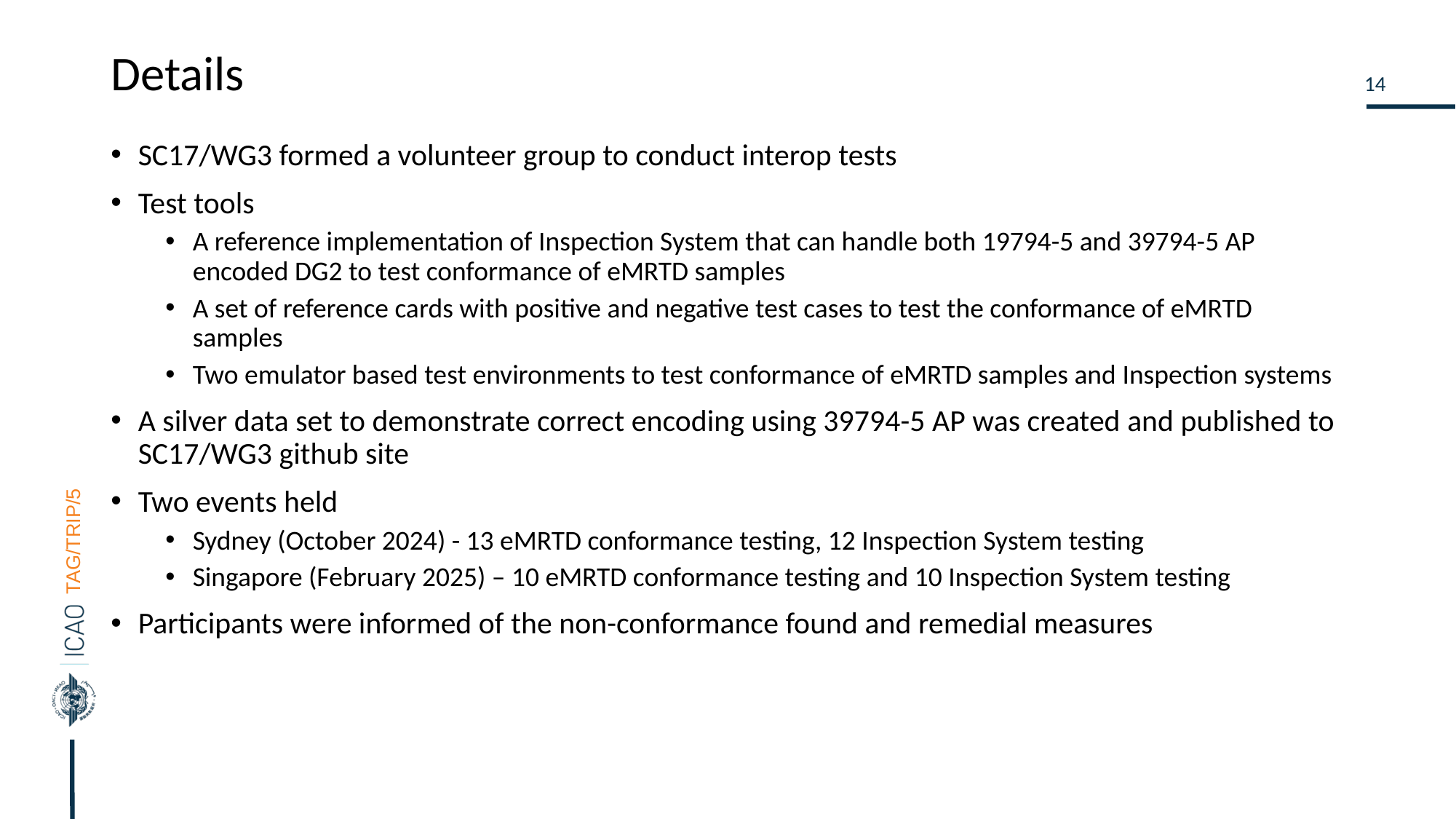

# Details
SC17/WG3 formed a volunteer group to conduct interop tests
Test tools
A reference implementation of Inspection System that can handle both 19794-5 and 39794-5 AP encoded DG2 to test conformance of eMRTD samples
A set of reference cards with positive and negative test cases to test the conformance of eMRTD samples
Two emulator based test environments to test conformance of eMRTD samples and Inspection systems
A silver data set to demonstrate correct encoding using 39794-5 AP was created and published to SC17/WG3 github site
Two events held
Sydney (October 2024) - 13 eMRTD conformance testing, 12 Inspection System testing
Singapore (February 2025) – 10 eMRTD conformance testing and 10 Inspection System testing
Participants were informed of the non-conformance found and remedial measures